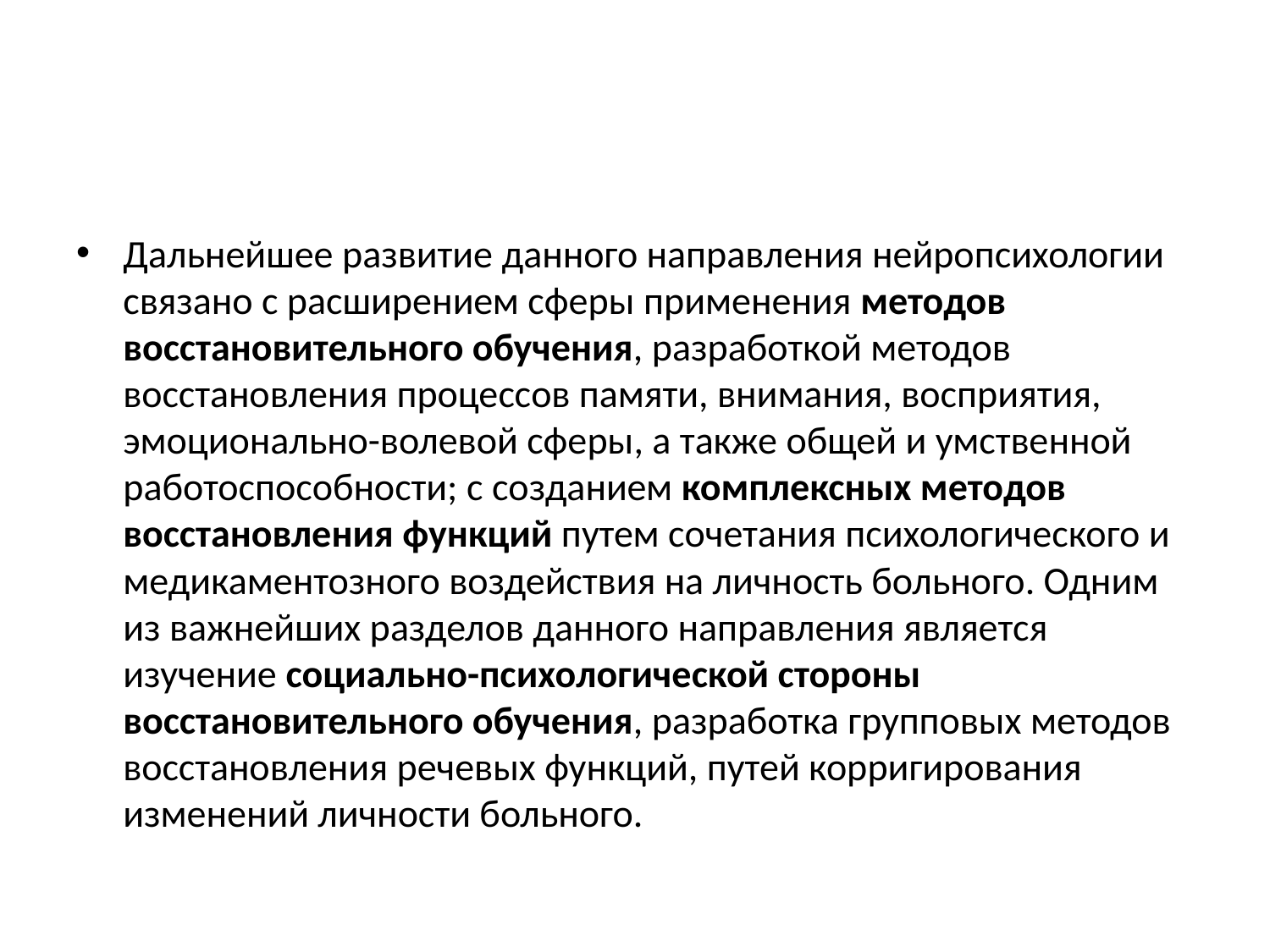

#
Дальнейшее развитие данного направления нейропсихологии связано с расширением сферы применения методов восстановительного обучения, разработкой методов восстановления процессов памяти, внимания, восприятия, эмоционально-волевой сферы, а также общей и умственной работоспособности; с созданием комплексных методов восстановления функций путем сочетания психологического и медикаментозного воздействия на личность больного. Одним из важнейших разделов данного направления является изучение социально-психологической стороны восстановительного обучения, разработка групповых методов восстановления речевых функций, путей корригирования изменений личности больного.